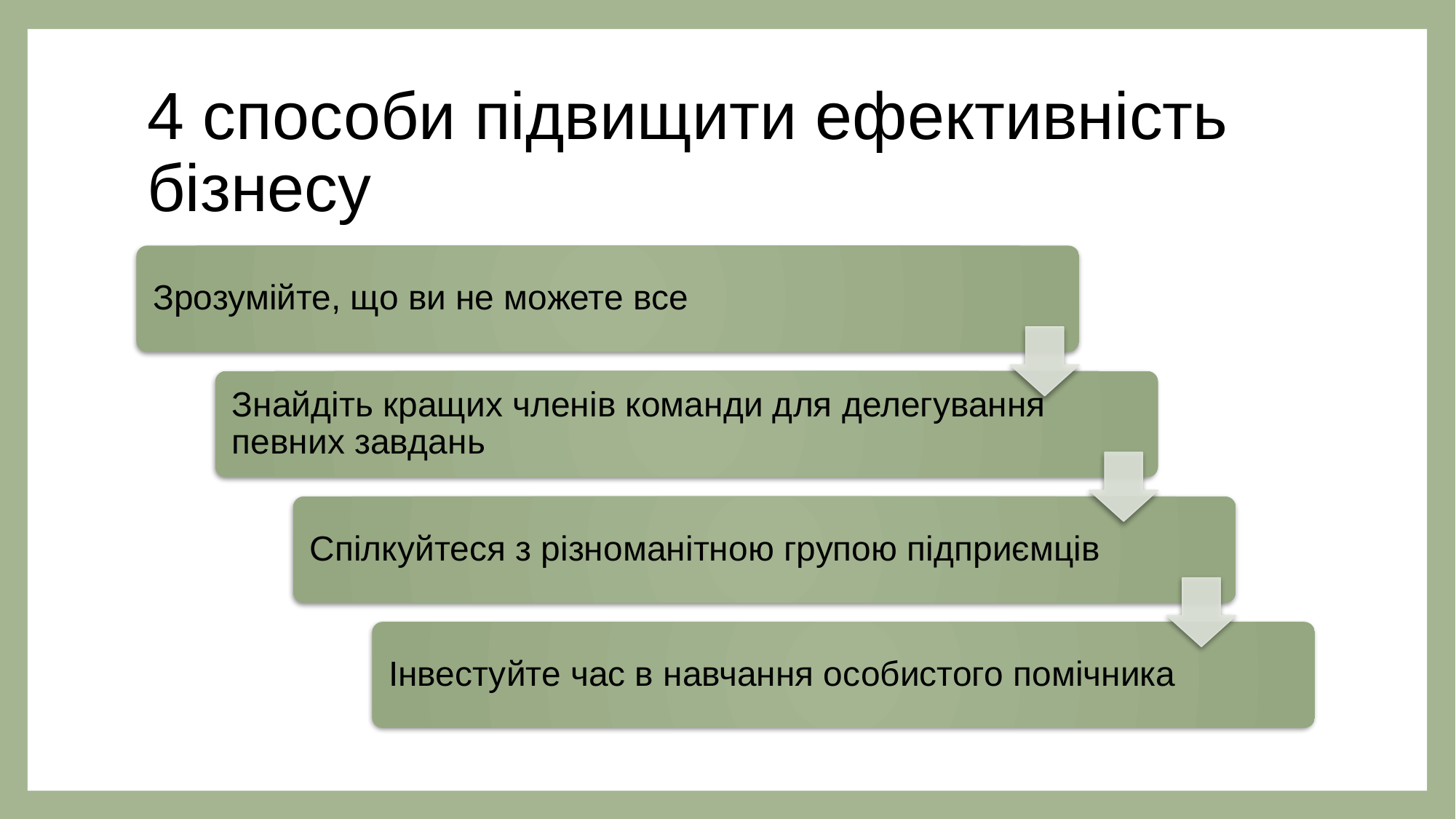

# 4 способи підвищити ефективність бізнесу
Зрозумійте, що ви не можете все
Знайдіть кращих членів команди для делегування певних завдань
Спілкуйтеся з різноманітною групою підприємців
Інвестуйте час в навчання особистого помічника